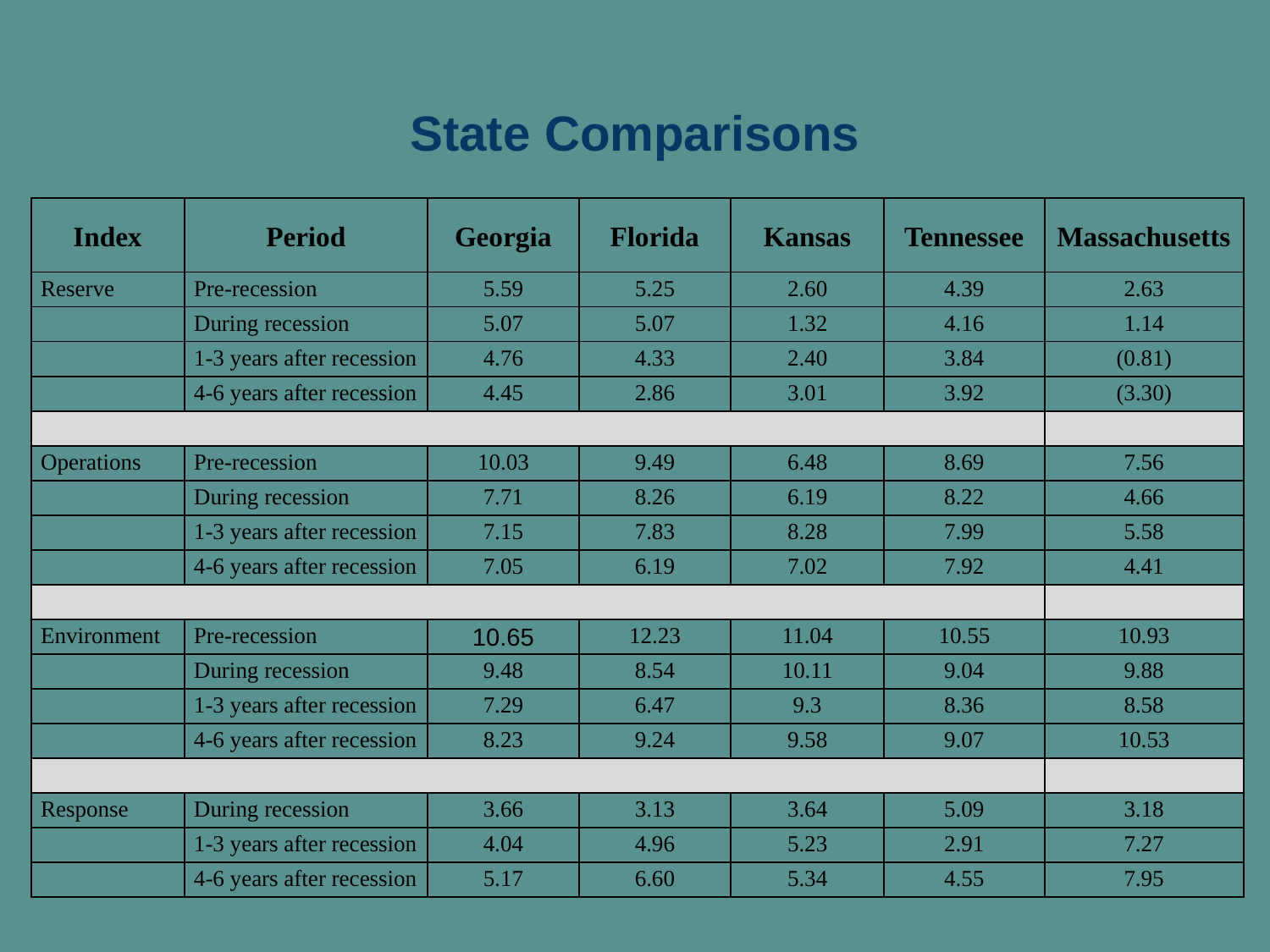

# State Comparisons
| Index | Period | Georgia | Florida | Kansas | Tennessee | Massachusetts |
| --- | --- | --- | --- | --- | --- | --- |
| Reserve | Pre-recession | 5.59 | 5.25 | 2.60 | 4.39 | 2.63 |
|  | During recession | 5.07 | 5.07 | 1.32 | 4.16 | 1.14 |
|  | 1-3 years after recession | 4.76 | 4.33 | 2.40 | 3.84 | (0.81) |
|  | 4-6 years after recession | 4.45 | 2.86 | 3.01 | 3.92 | (3.30) |
|  |  |  |  |  |  |  |
| Operations | Pre-recession | 10.03 | 9.49 | 6.48 | 8.69 | 7.56 |
|  | During recession | 7.71 | 8.26 | 6.19 | 8.22 | 4.66 |
|  | 1-3 years after recession | 7.15 | 7.83 | 8.28 | 7.99 | 5.58 |
|  | 4-6 years after recession | 7.05 | 6.19 | 7.02 | 7.92 | 4.41 |
|  |  |  |  |  |  |  |
| Environment | Pre-recession | 10.65 | 12.23 | 11.04 | 10.55 | 10.93 |
|  | During recession | 9.48 | 8.54 | 10.11 | 9.04 | 9.88 |
|  | 1-3 years after recession | 7.29 | 6.47 | 9.3 | 8.36 | 8.58 |
|  | 4-6 years after recession | 8.23 | 9.24 | 9.58 | 9.07 | 10.53 |
|  |  |  |  |  |  |  |
| Response | During recession | 3.66 | 3.13 | 3.64 | 5.09 | 3.18 |
|  | 1-3 years after recession | 4.04 | 4.96 | 5.23 | 2.91 | 7.27 |
|  | 4-6 years after recession | 5.17 | 6.60 | 5.34 | 4.55 | 7.95 |